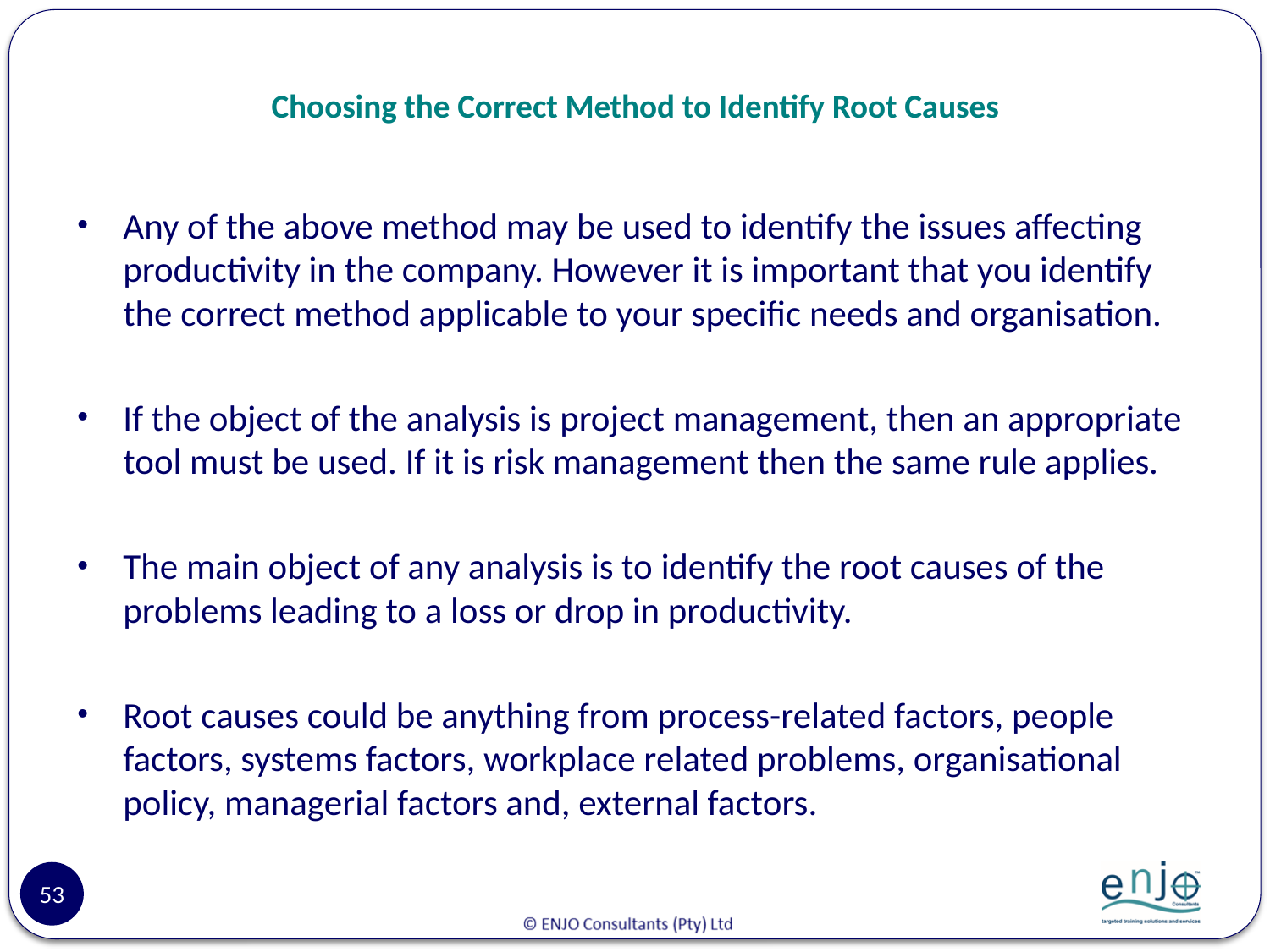

# Choosing the Correct Method to Identify Root Causes
Any of the above method may be used to identify the issues affecting productivity in the company. However it is important that you identify the correct method applicable to your specific needs and organisation.

If the object of the analysis is project management, then an appropriate tool must be used. If it is risk management then the same rule applies.

The main object of any analysis is to identify the root causes of the problems leading to a loss or drop in productivity.

Root causes could be anything from process-related factors, people factors, systems factors, workplace related problems, organisational policy, managerial factors and, external factors.

53